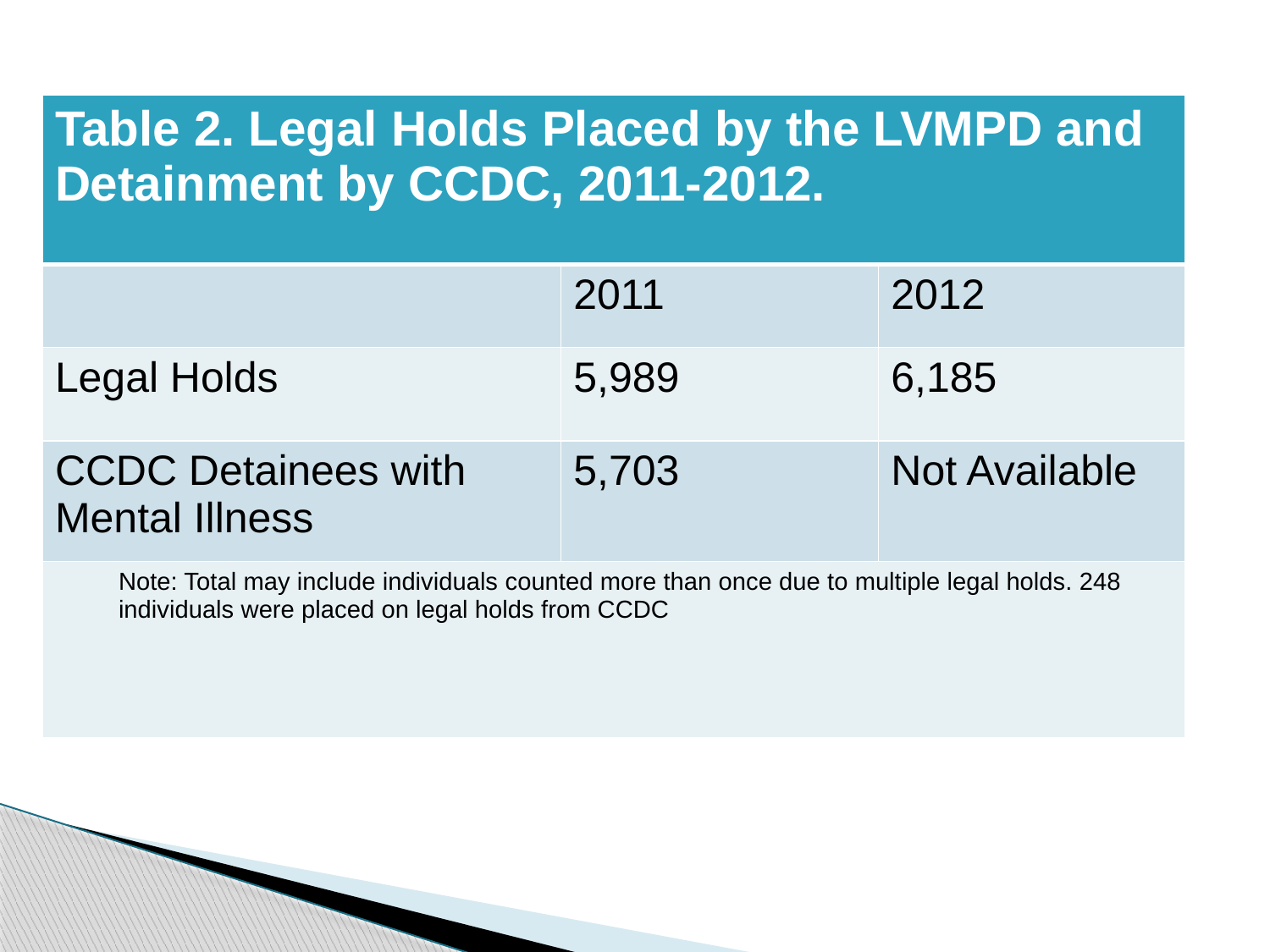

| Table 2. Legal Holds Placed by the LVMPD and Detainment by CCDC, 2011-2012. |  |  |
| --- | --- | --- |
|  | 2011 | 2012 |
| Legal Holds | 5,989 | 6,185 |
| CCDC Detainees with Mental Illness | 5,703 | Not Available |
| Note: Total may include individuals counted more than once due to multiple legal holds. 248 individuals were placed on legal holds from CCDC |  |  |